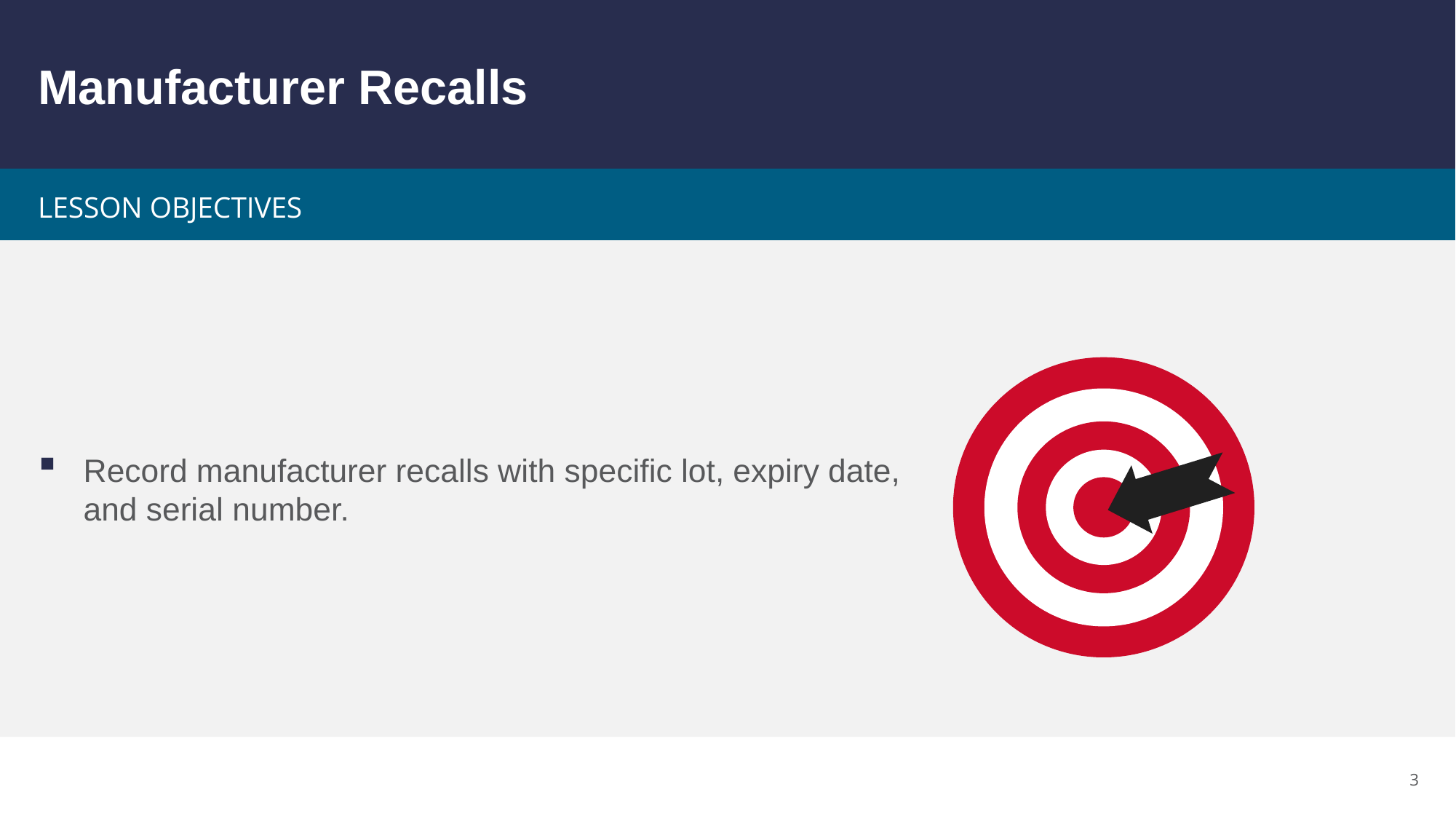

# Manufacturer Recalls
Record manufacturer recalls with specific lot, expiry date, and serial number.
3